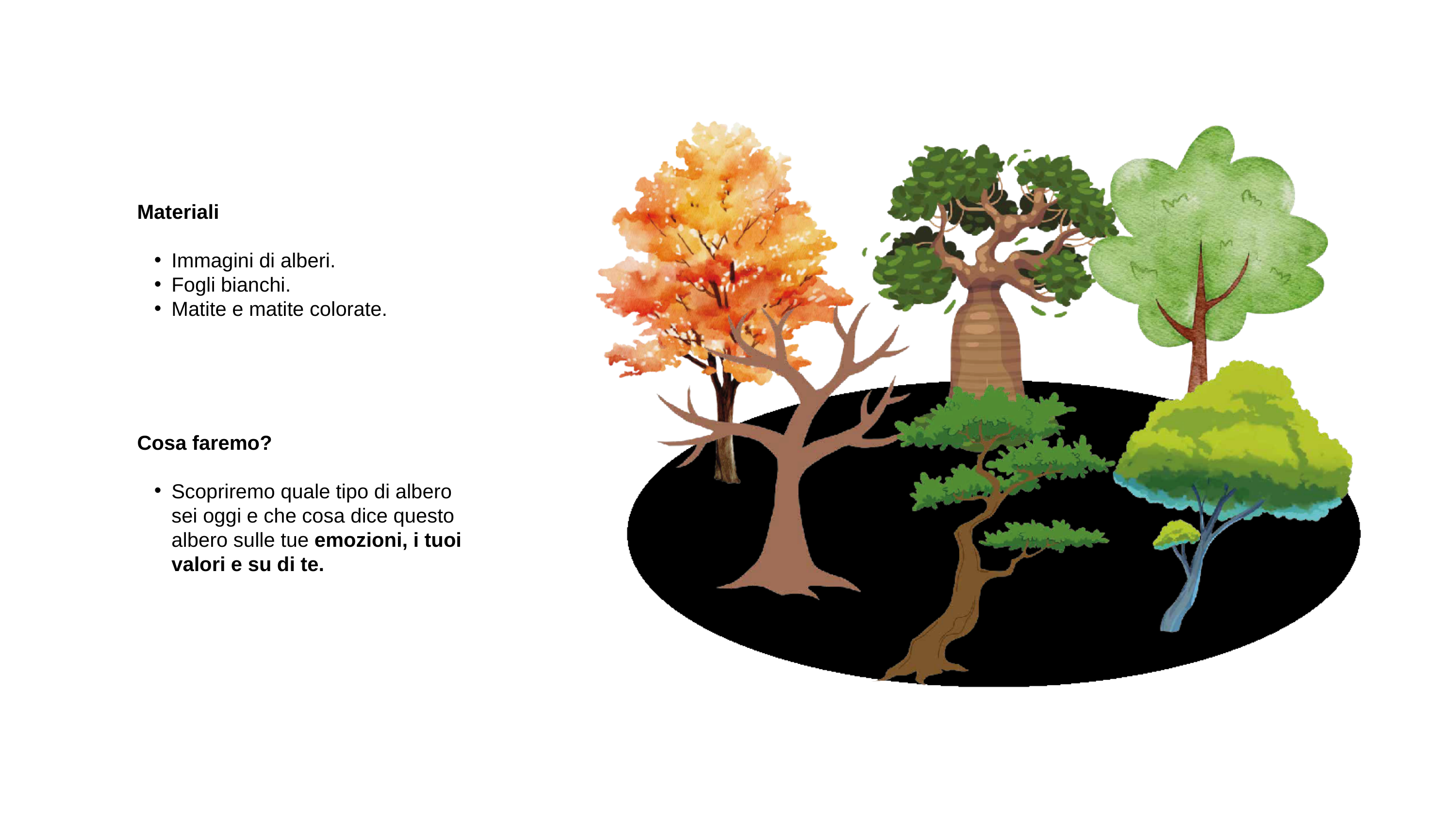

Materiali

Immagini di alberi.
Fogli bianchi.
Matite e matite colorate.
Cosa faremo?

Scopriremo quale tipo di albero sei oggi e che cosa dice questo albero sulle tue emozioni, i tuoi valori e su di te.